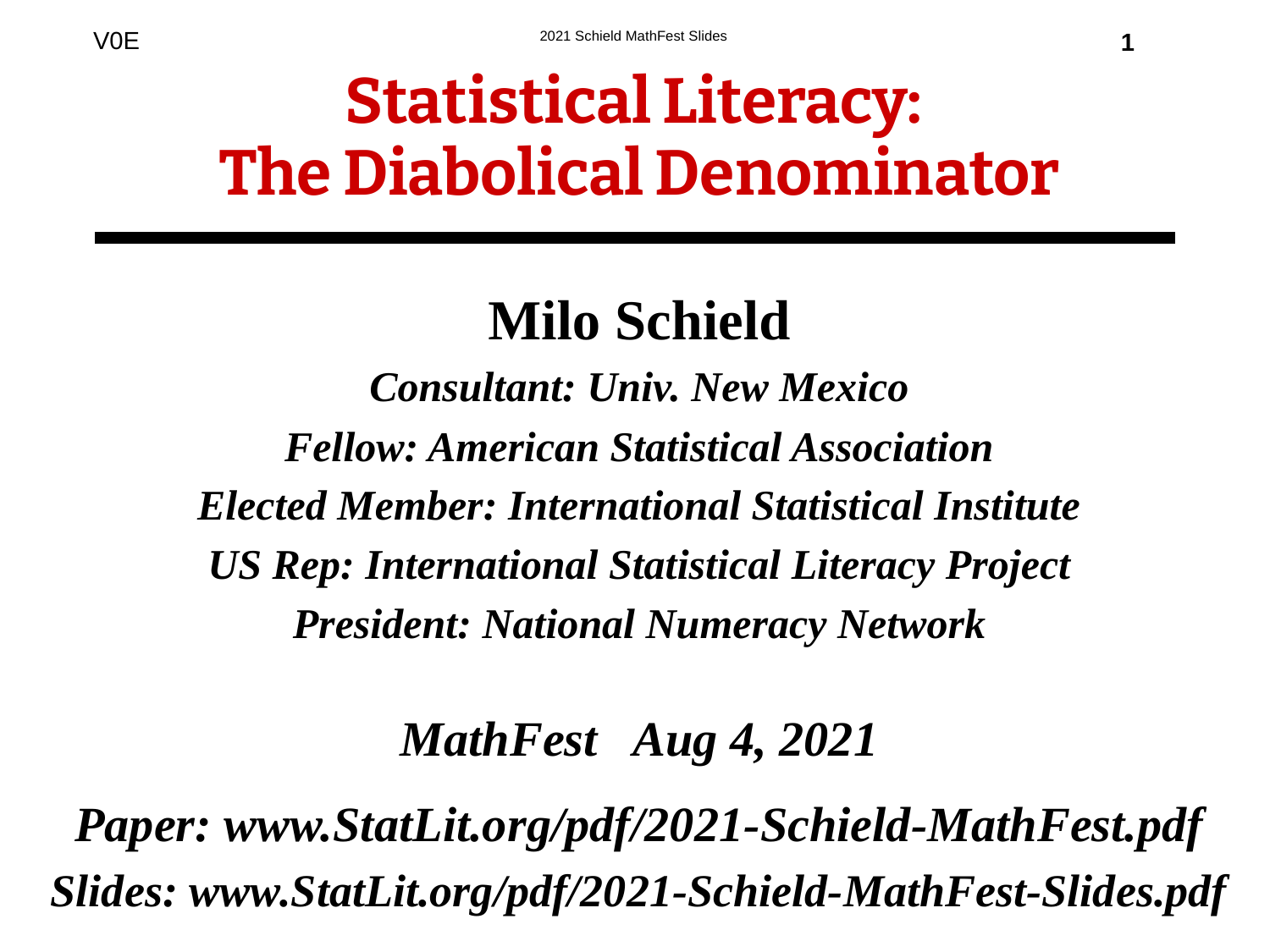

1
# Statistical Literacy: The Diabolical Denominator

Milo Schield
Consultant: Univ. New Mexico
Fellow: American Statistical Association
Elected Member: International Statistical Institute
US Rep: International Statistical Literacy Project
President: National Numeracy Network

MathFest   Aug 4, 2021
Paper: www.StatLit.org/pdf/2021-Schield-MathFest.pdf
Slides: www.StatLit.org/pdf/2021-Schield-MathFest-Slides.pdf